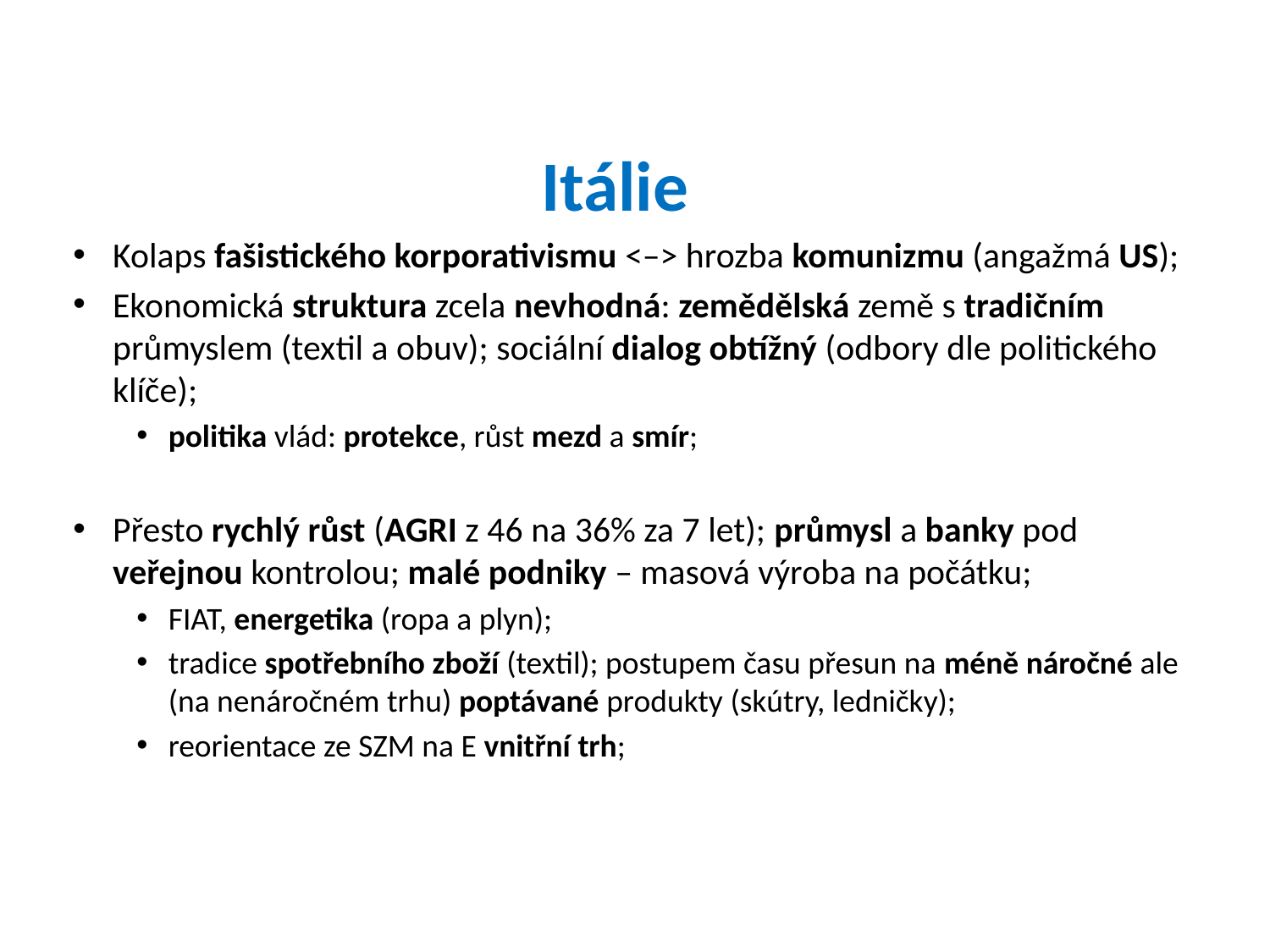

Itálie
Kolaps fašistického korporativismu <–> hrozba komunizmu (angažmá US);
Ekonomická struktura zcela nevhodná: zemědělská země s tradičním průmyslem (textil a obuv); sociální dialog obtížný (odbory dle politického klíče);
politika vlád: protekce, růst mezd a smír;

Přesto rychlý růst (AGRI z 46 na 36% za 7 let); průmysl a banky pod veřejnou kontrolou; malé podniky – masová výroba na počátku;
FIAT, energetika (ropa a plyn);
tradice spotřebního zboží (textil); postupem času přesun na méně náročné ale (na nenáročném trhu) poptávané produkty (skútry, ledničky);
reorientace ze SZM na E vnitřní trh;